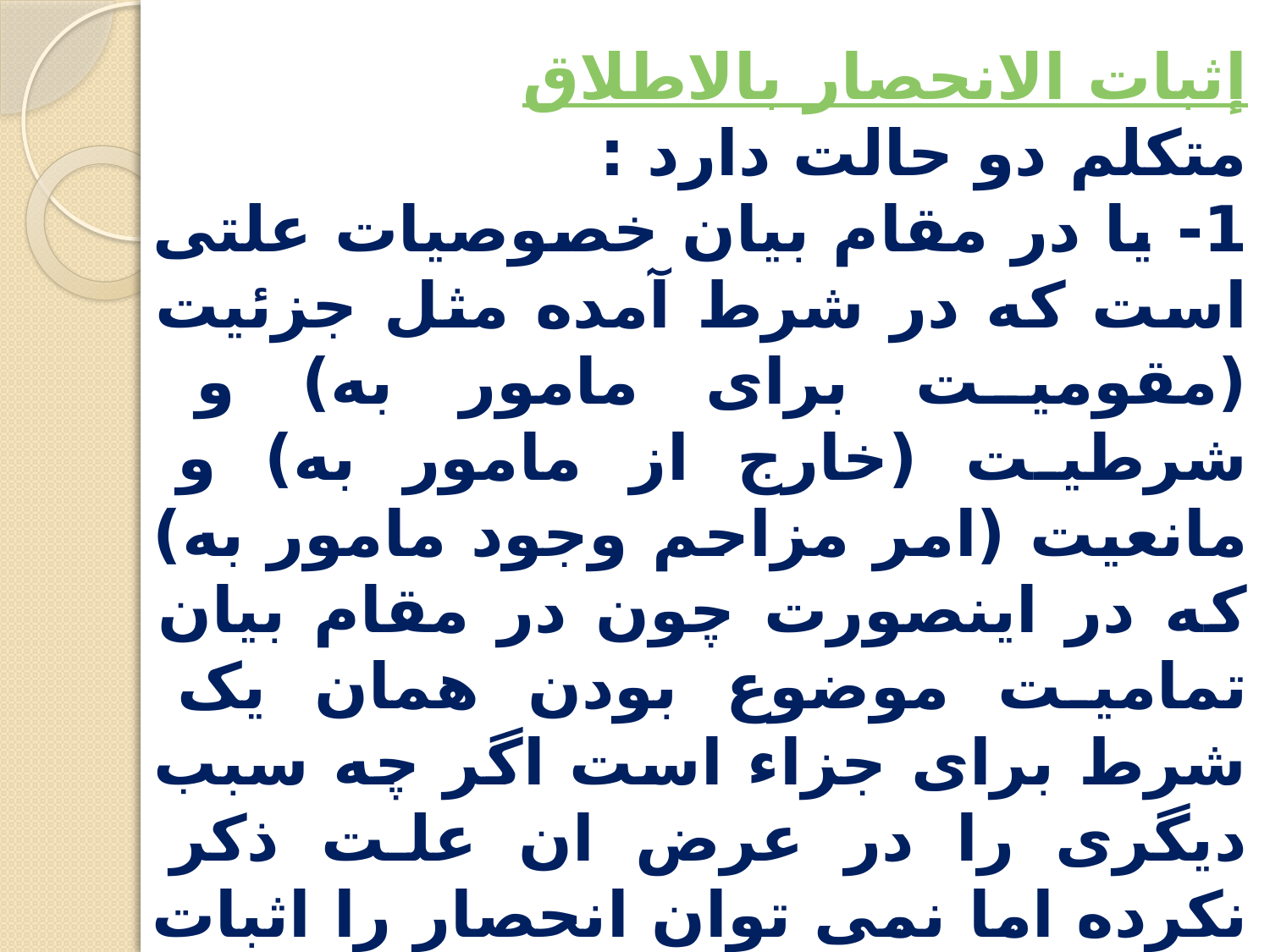

إثبات الانحصار بالاطلاق
متکلم دو حالت دارد :
1- یا در مقام بیان خصوصیات علتی است که در شرط آمده مثل جزئیت (مقومیت برای مامور به) و شرطیت (خارج از مامور به) و مانعیت (امر مزاحم وجود مامور به) که در اینصورت چون در مقام بیان تمامیت موضوع بودن همان یک شرط برای جزاء است اگر چه سبب دیگری را در عرض ان علت ذکر نکرده اما نمی توان انحصار را اثبات کرد.
2- یا در مقام بیان هر چیزی که موثر در جزاست می باشد فإذا ذکر سبباً واحداً و سکت عن غيره، فالسکوت يکون دالاً علي عدم وجود سبب آخر قائم مقامه.